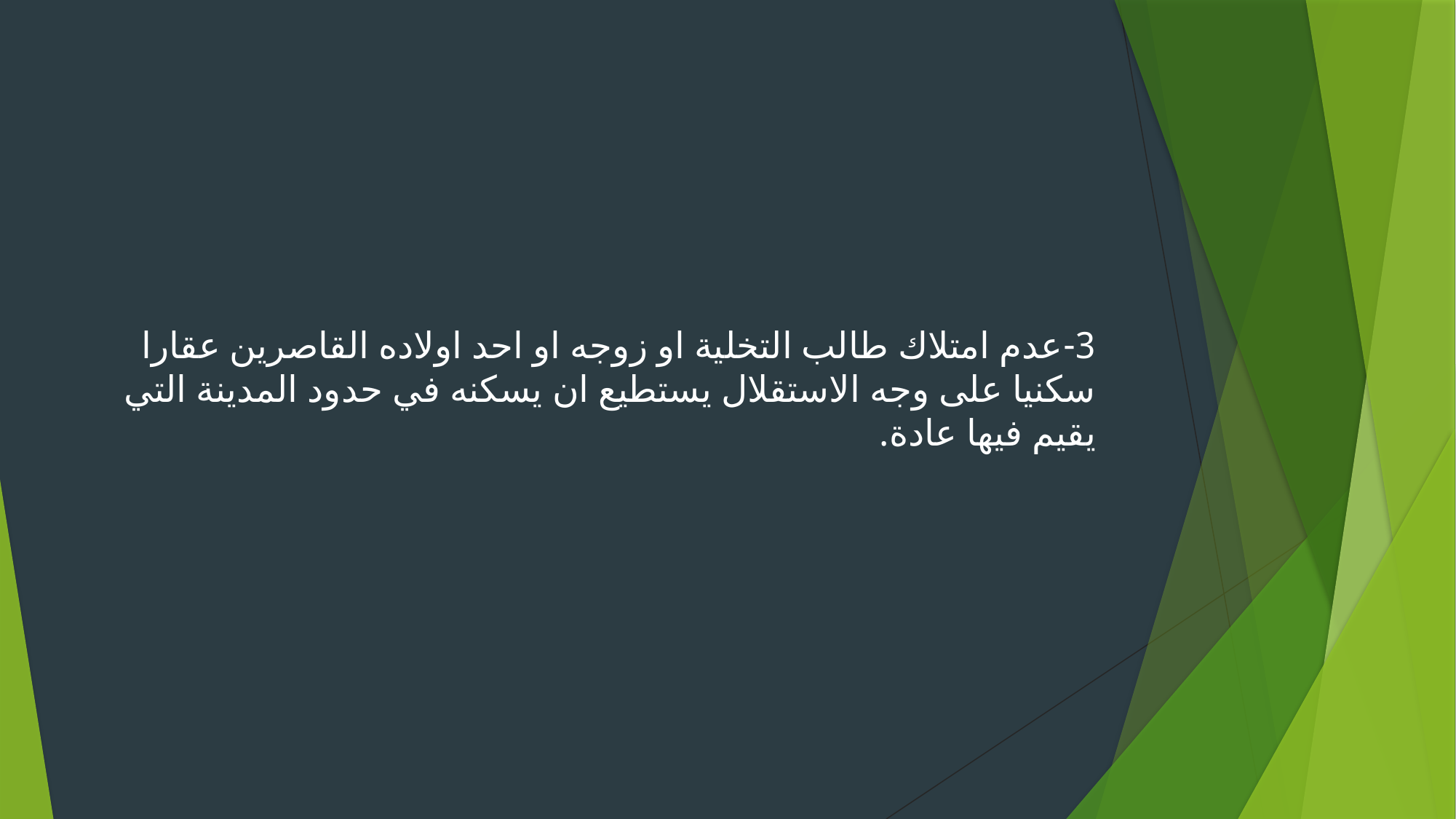

#

3-عدم امتلاك طالب التخلية او زوجه او احد اولاده القاصرين عقارا سكنيا على وجه الاستقلال يستطيع ان يسكنه في حدود المدينة التي يقيم فيها عادة.